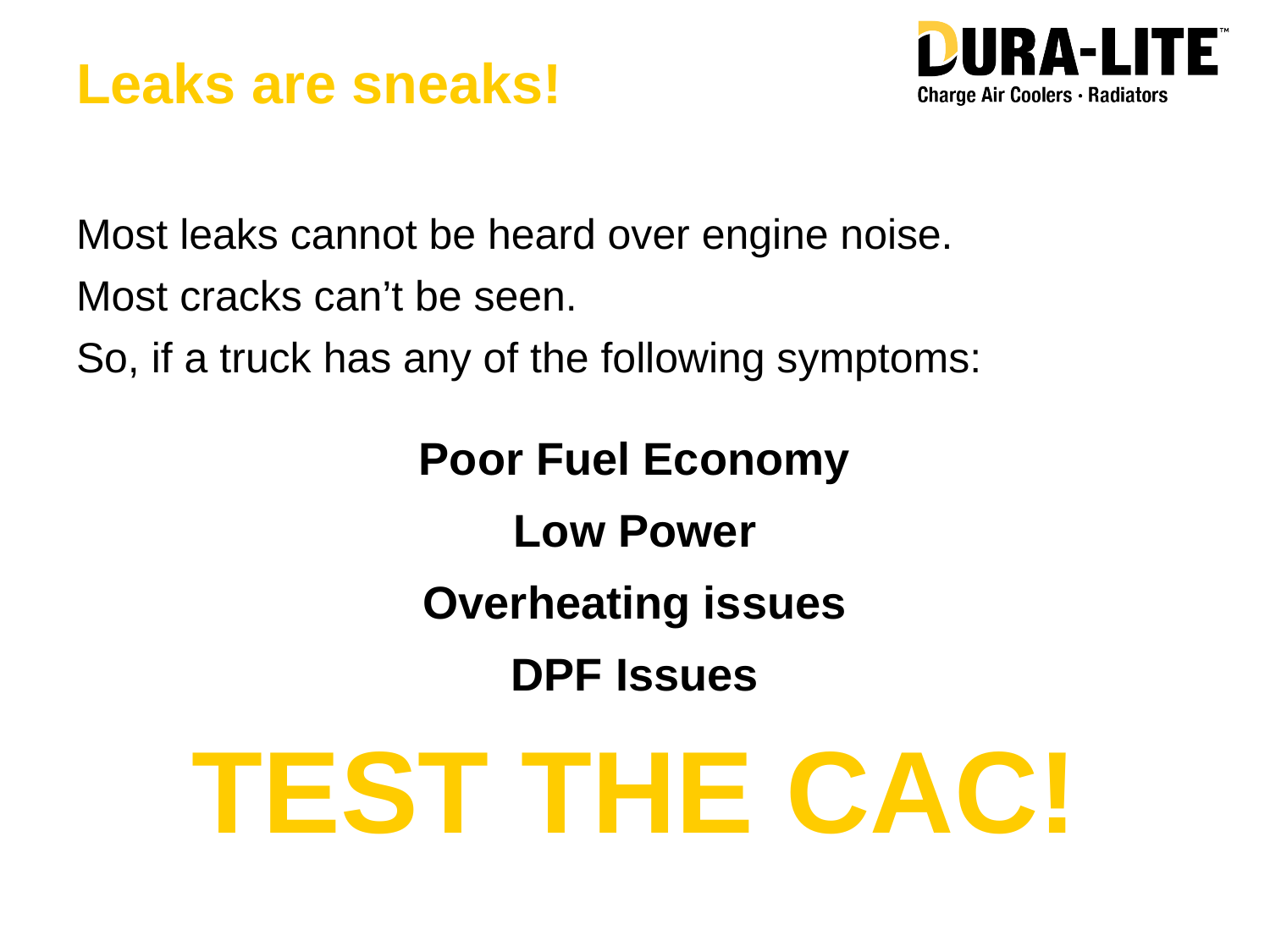

Leaks are sneaks!
Most leaks cannot be heard over engine noise.
Most cracks can’t be seen.
So, if a truck has any of the following symptoms:
Poor Fuel Economy

Low Power

Overheating issues

DPF Issues

TEST THE CAC!